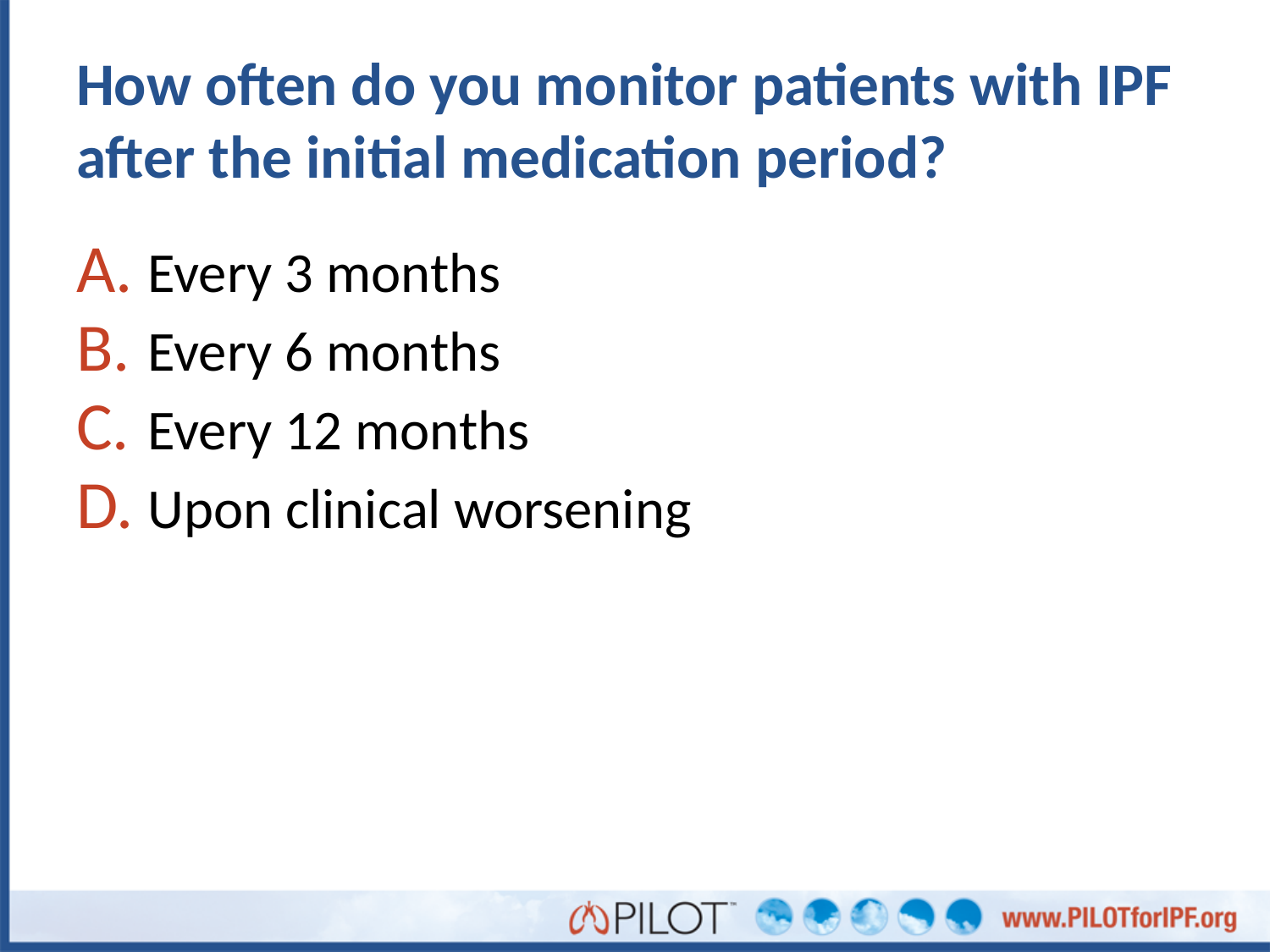

# How often do you monitor patients with IPF after the initial medication period?
Every 3 months
Every 6 months
Every 12 months
Upon clinical worsening